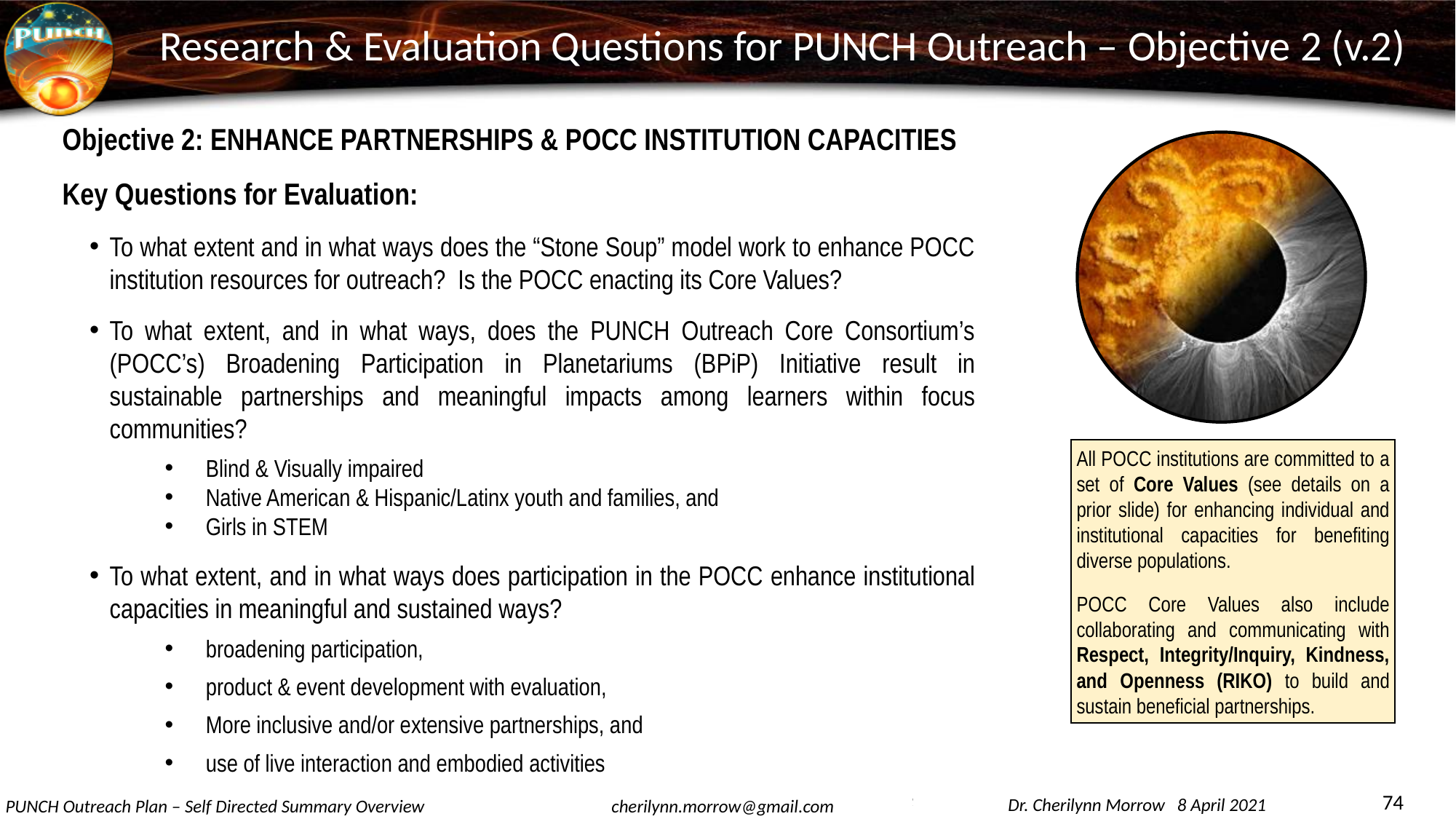

Research & Evaluation Questions for PUNCH Outreach – Objective 2 (v.2)
Objective 2: ENHANCE PARTNERSHIPS & POCC INSTITUTION CAPACITIES
Key Questions for Evaluation:
To what extent and in what ways does the “Stone Soup” model work to enhance POCC institution resources for outreach?  Is the POCC enacting its Core Values?
To what extent, and in what ways, does the PUNCH Outreach Core Consortium’s (POCC’s) Broadening Participation in Planetariums (BPiP) Initiative result in sustainable partnerships and meaningful impacts among learners within focus communities?
Blind & Visually impaired
Native American & Hispanic/Latinx youth and families, and
Girls in STEM
To what extent, and in what ways does participation in the POCC enhance institutional capacities in meaningful and sustained ways?
broadening participation,
product & event development with evaluation,
More inclusive and/or extensive partnerships, and
use of live interaction and embodied activities

All POCC institutions are committed to a set of Core Values (see details on a prior slide) for enhancing individual and institutional capacities for benefiting diverse populations.
POCC Core Values also include collaborating and communicating with Respect, Integrity/Inquiry, Kindness, and Openness (RIKO) to build and sustain beneficial partnerships.
74
Dr. Cherilynn Morrow   8 April 2021
PUNCH Outreach Plan – Self Directed Summary Overview
cherilynn.morrow@gmail.com